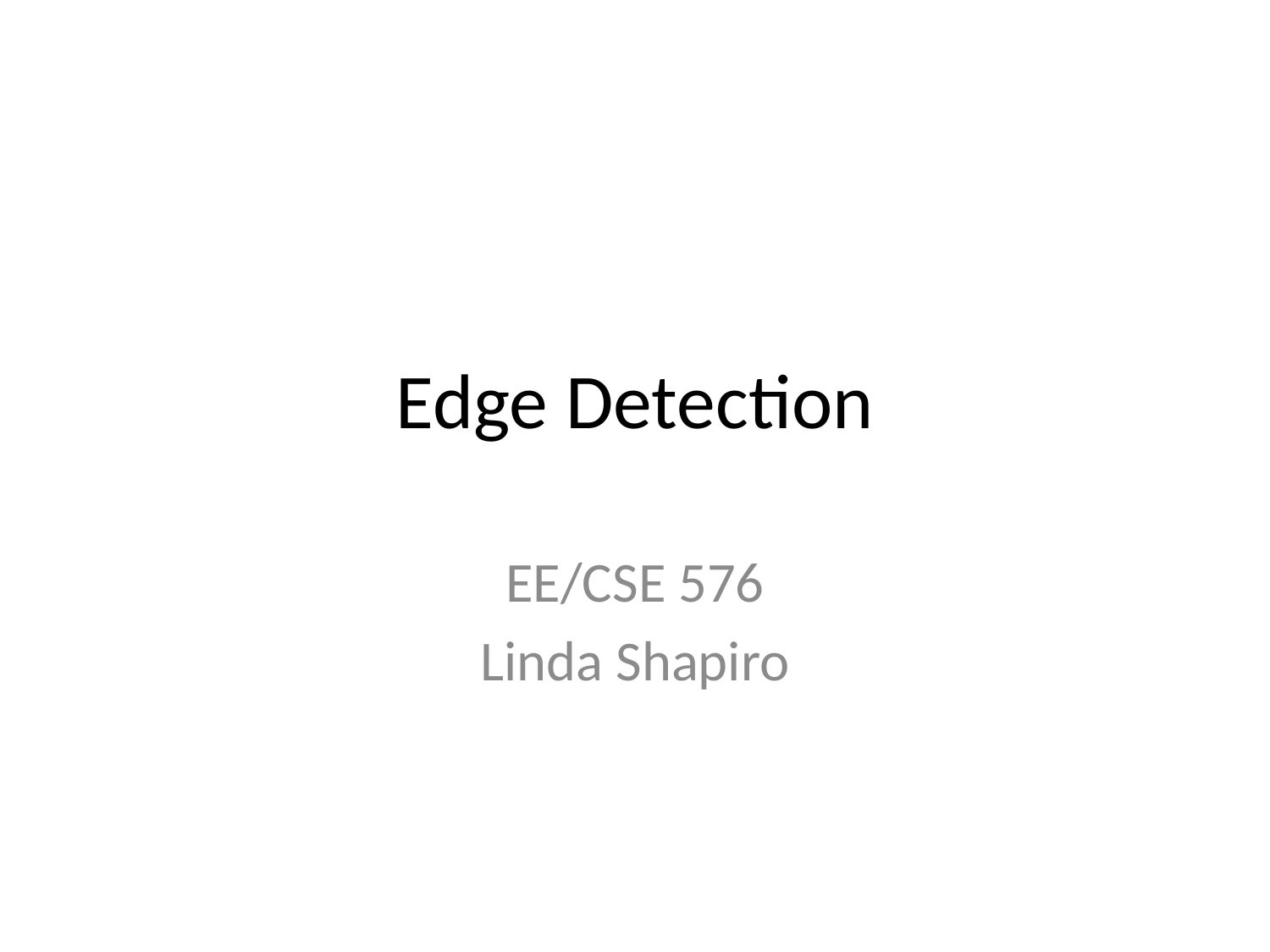

# Edge Detection
EE/CSE 576
Linda Shapiro